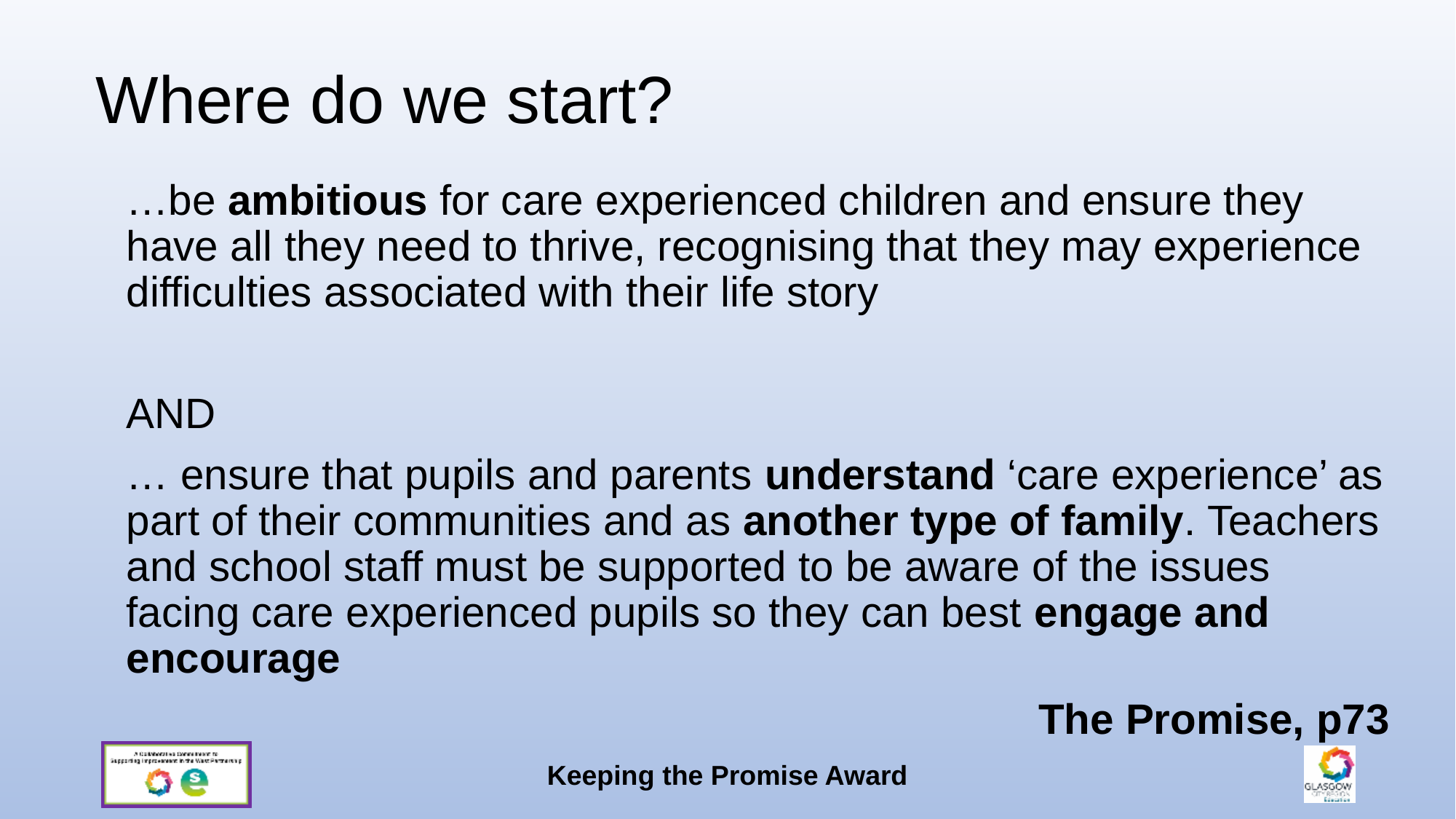

Where do we start?
…be ambitious for care experienced children and ensure they have all they need to thrive, recognising that they may experience difficulties associated with their life story

AND
… ensure that pupils and parents understand ‘care experience’ as part of their communities and as another type of family. Teachers and school staff must be supported to be aware of the issues facing care experienced pupils so they can best engage and encourage
The Promise, p73